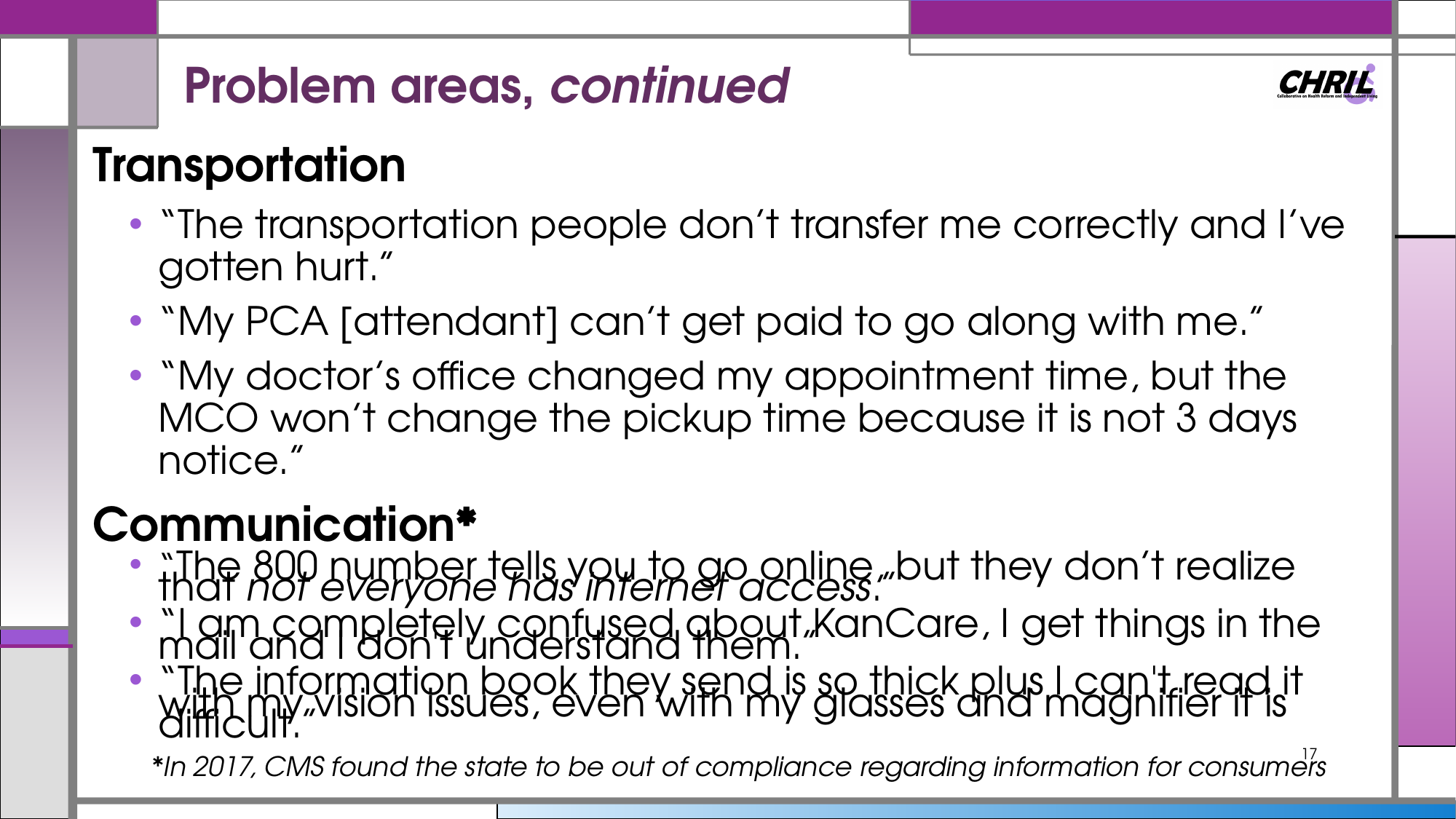

# Problem areas, continued
Transportation
“The transportation people don’t transfer me correctly and I’ve gotten hurt.”
“My PCA [attendant] can’t get paid to go along with me.”
“My doctor’s office changed my appointment time, but the MCO won’t change the pickup time because it is not 3 days notice.”
Communication*
“The 800 number tells you to go online, but they don’t realize that not everyone has internet access.”
“I am completely confused about KanCare, I get things in the mail and I don't understand them.”
“The information book they send is so thick plus I can't read it with my vision issues, even with my glasses and magnifier it is difficult.”
*In 2017, CMS found the state to be out of compliance regarding information for consumers

17